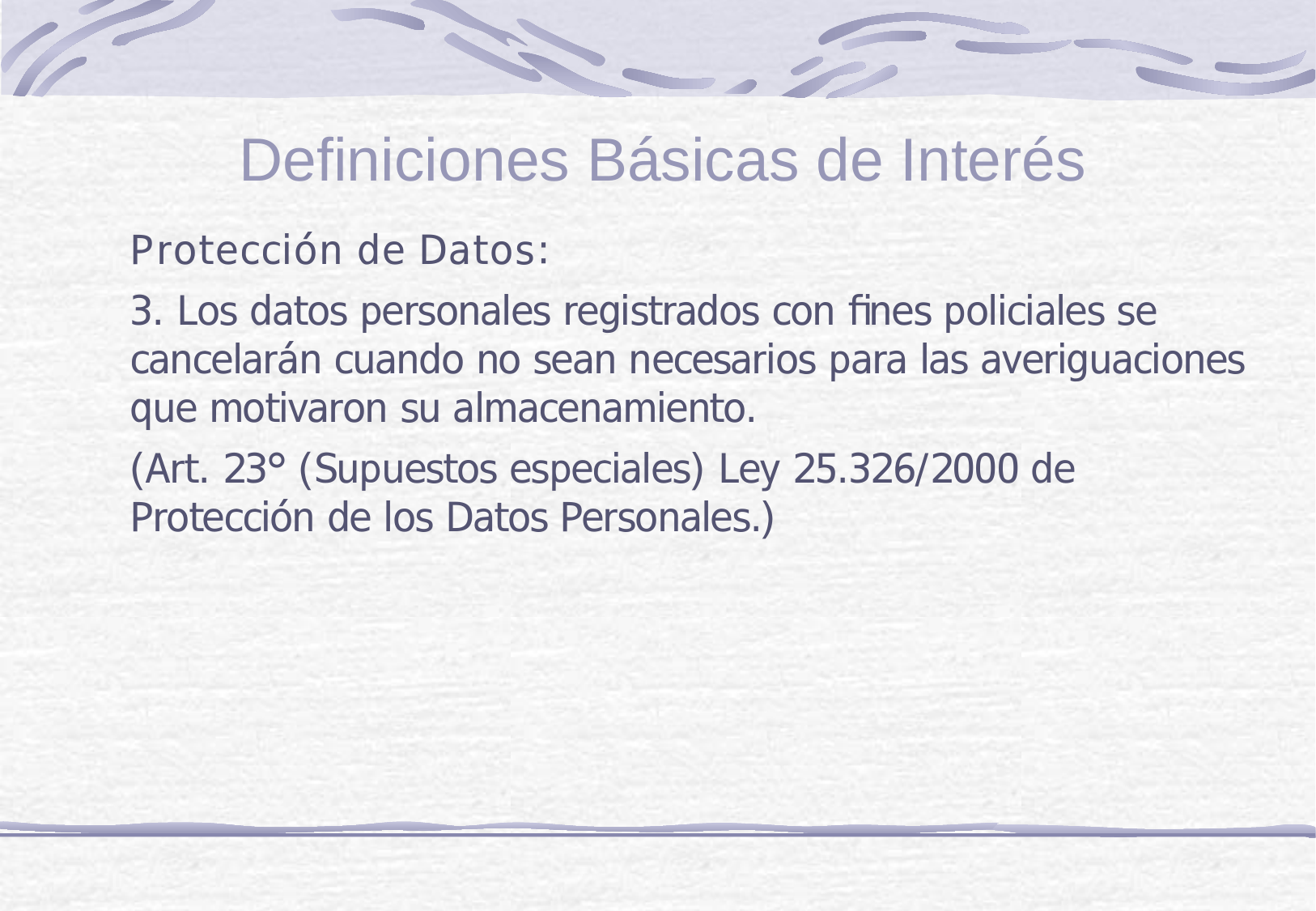

Definiciones Básicas de Interés
Protección de Datos:
3. Los datos personales registrados con fines policiales se cancelarán cuando no sean necesarios para las averiguaciones que motivaron su almacenamiento.
(Art. 23° (Supuestos especiales) Ley 25.326/2000 de Protección de los Datos Personales.)